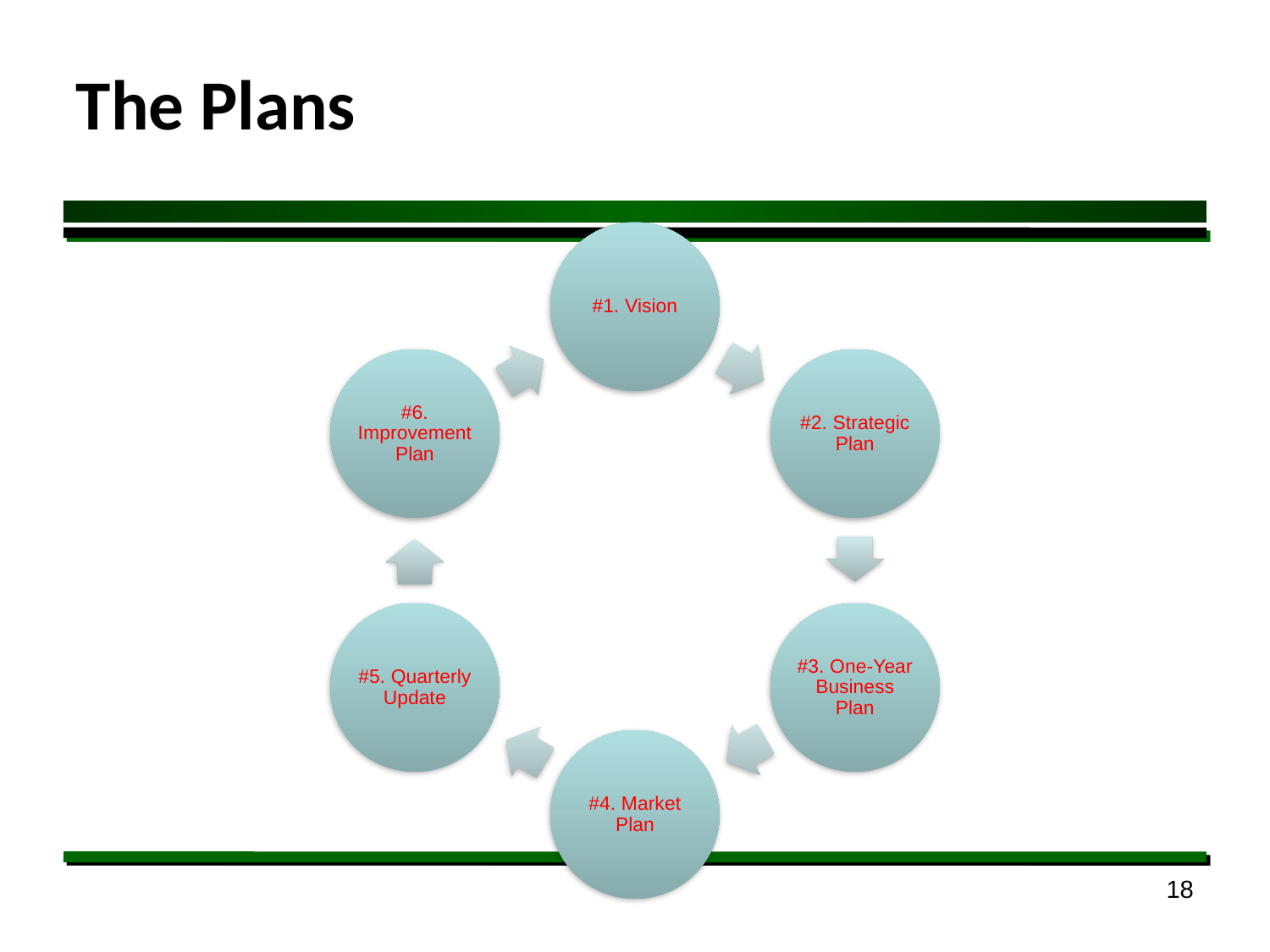

# The Plans
#1. Vision

#2. Strategic Plan

#3. One-Year Business Plan

#4. Market Plan

#5. Quarterly Update

#6. Improvement Plan

18